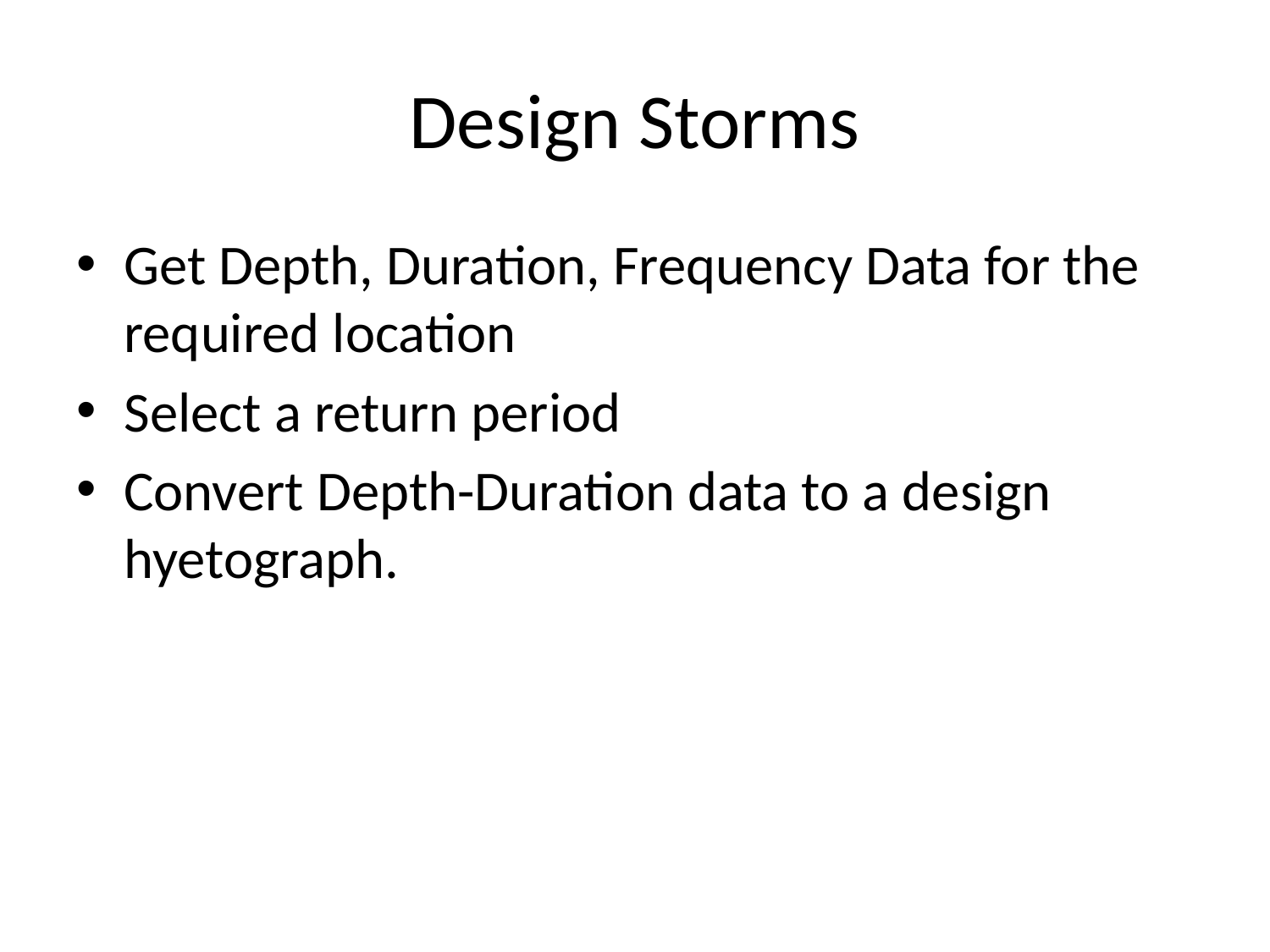

# Design Storms
Get Depth, Duration, Frequency Data for the required location
Select a return period
Convert Depth-Duration data to a design hyetograph.